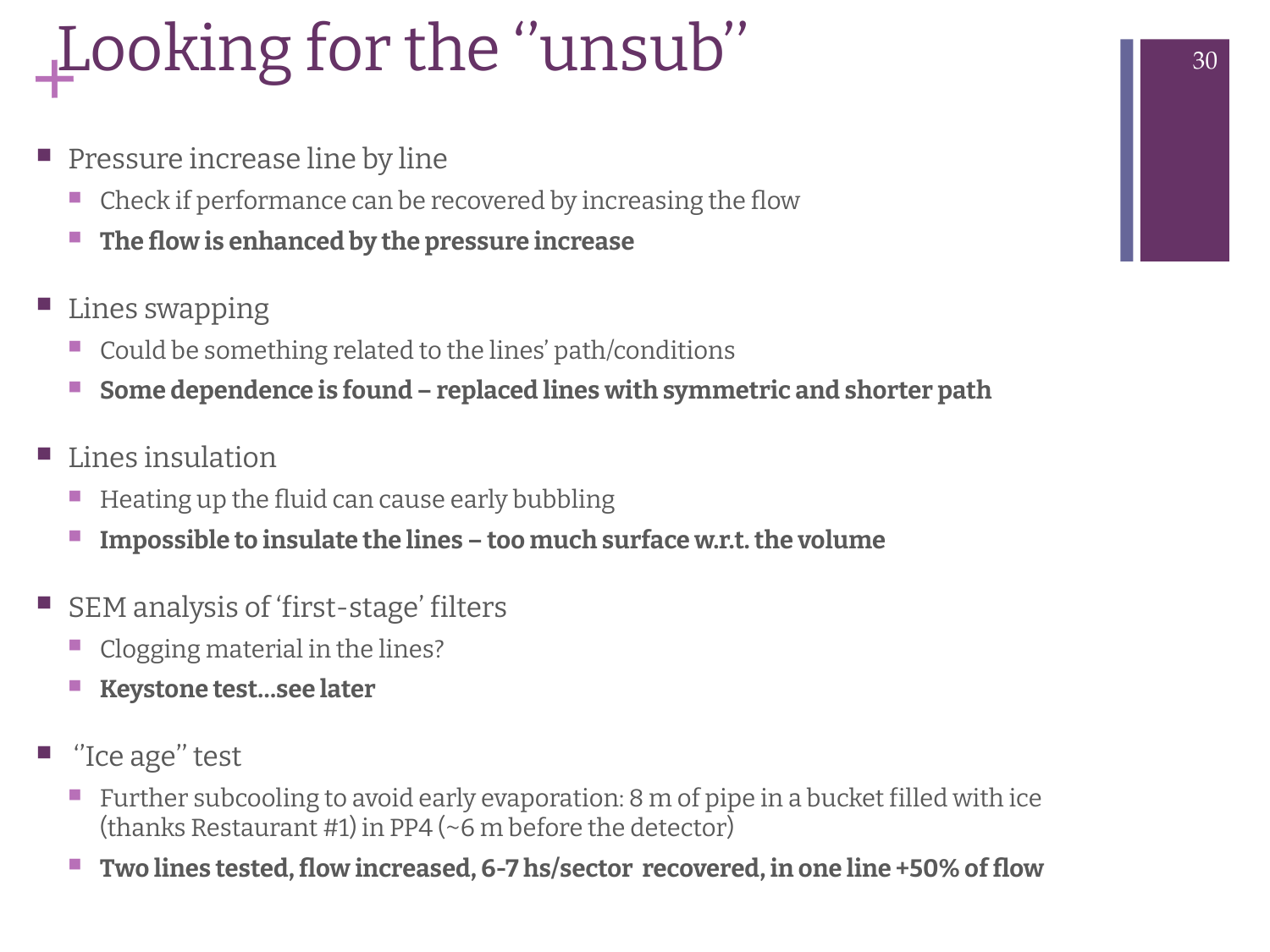

# Looking for the ‘’unsub’’
30
Pressure increase line by line
Check if performance can be recovered by increasing the flow
The flow is enhanced by the pressure increase
Lines swapping
Could be something related to the lines’ path/conditions
Some dependence is found – replaced lines with symmetric and shorter path
Lines insulation
Heating up the fluid can cause early bubbling
Impossible to insulate the lines – too much surface w.r.t. the volume
SEM analysis of ‘first-stage’ filters
Clogging material in the lines?
Keystone test…see later
 ‘’Ice age’’ test
Further subcooling to avoid early evaporation: 8 m of pipe in a bucket filled with ice (thanks Restaurant #1) in PP4 (~6 m before the detector)
Two lines tested, flow increased, 6-7 hs/sector  recovered, in one line +50% of flow